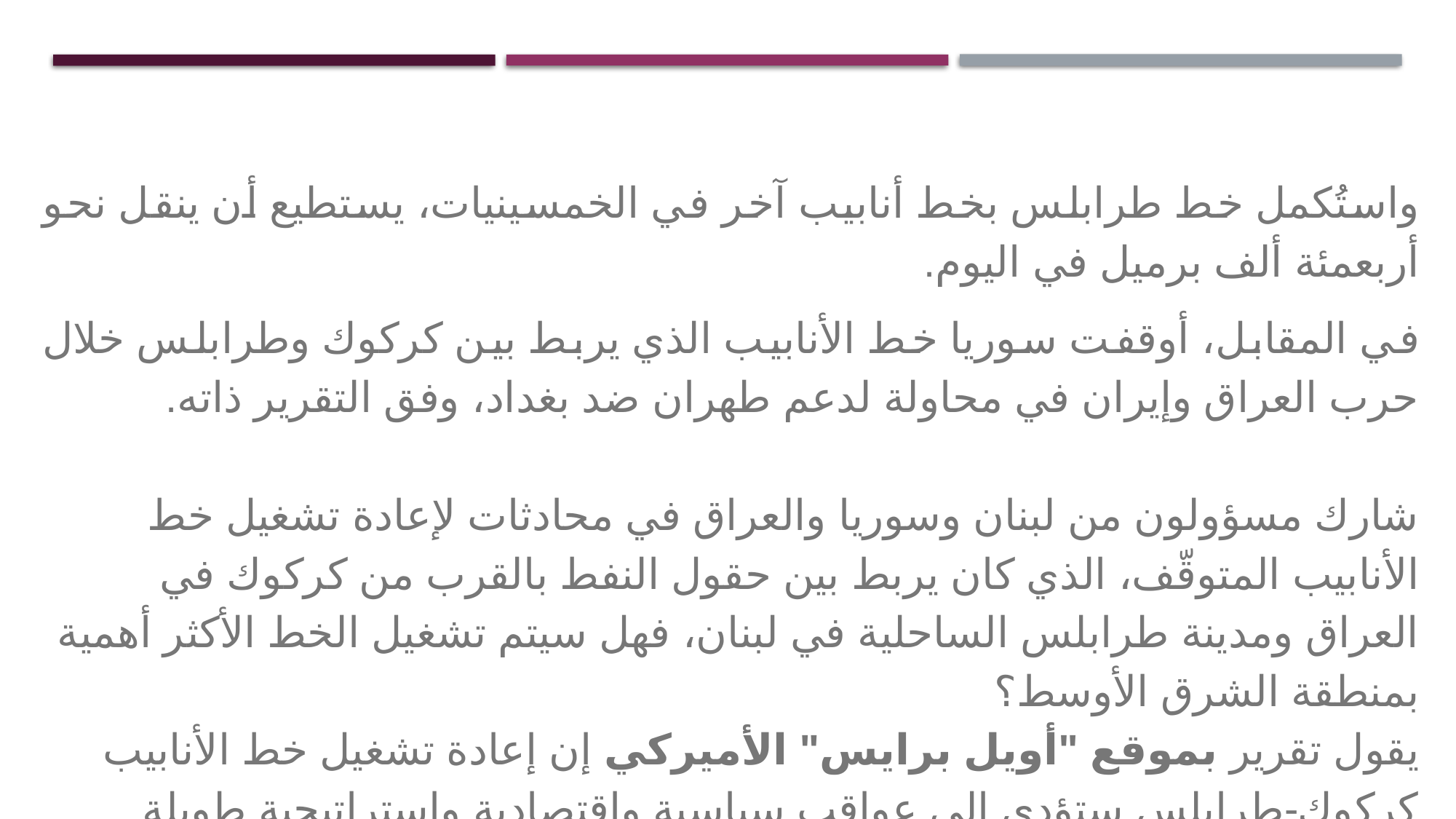

واستُكمل خط طرابلس بخط أنابيب آخر في الخمسينيات، يستطيع أن ينقل نحو أربعمئة ألف برميل في اليوم.
في المقابل، أوقفت سوريا خط الأنابيب الذي يربط بين كركوك وطرابلس خلال حرب العراق وإيران في محاولة لدعم طهران ضد بغداد، وفق التقرير ذاته.

شارك مسؤولون من لبنان وسوريا والعراق في محادثات لإعادة تشغيل خط الأنابيب المتوقّف، الذي كان يربط بين حقول النفط بالقرب من كركوك في العراق ومدينة طرابلس الساحلية في لبنان، فهل سيتم تشغيل الخط الأكثر أهمية بمنطقة الشرق الأوسط؟
يقول تقرير بموقع "أويل برايس" الأميركي إن إعادة تشغيل خط الأنابيب كركوك-طرابلس ستؤدي إلى عواقب سياسية واقتصادية وإستراتيجية طويلة المدى بالنسبة للدول المعنية وللمنطقة ككل.